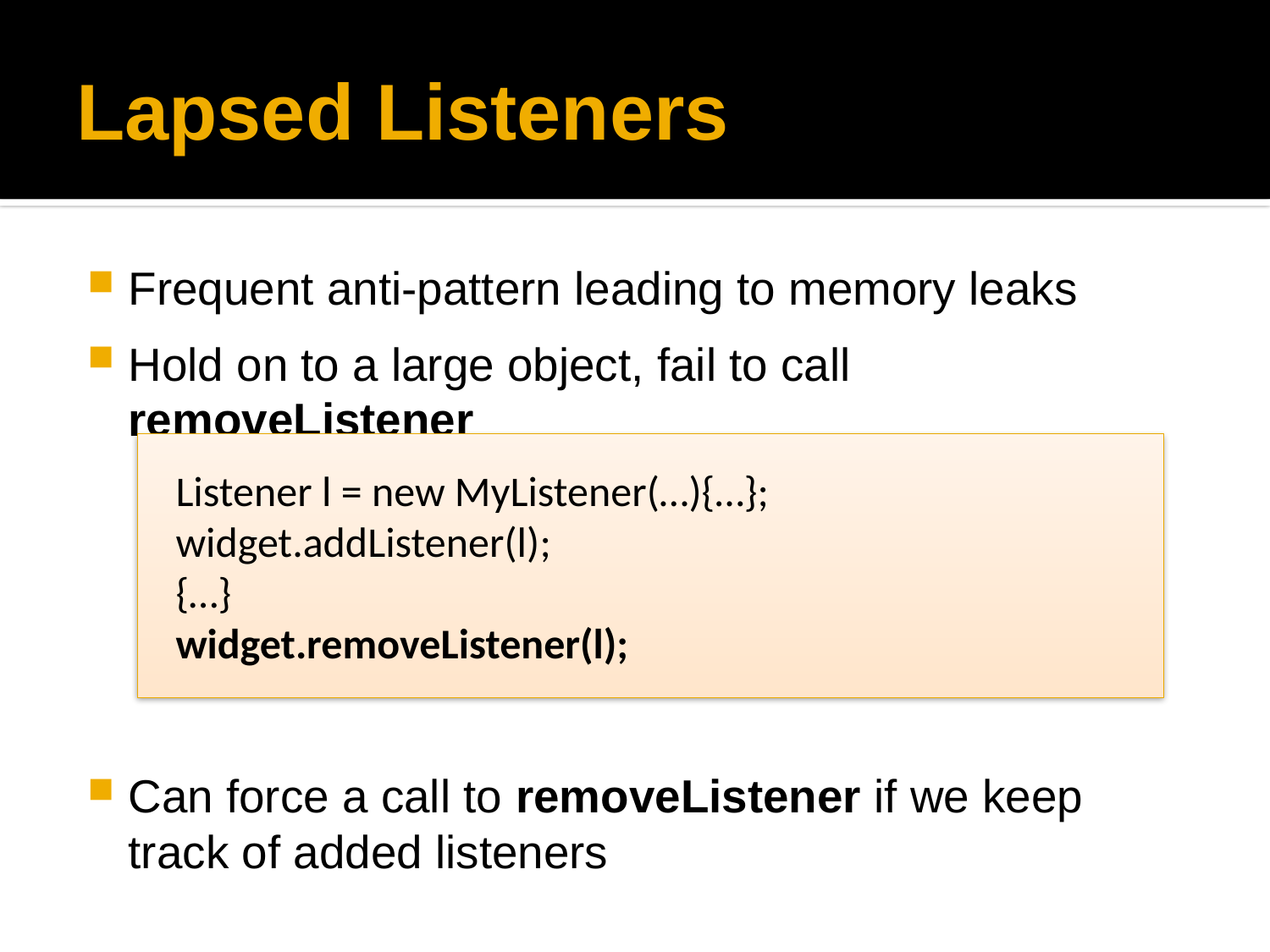

# Lapsed Listeners
Frequent anti-pattern leading to memory leaks
Hold on to a large object, fail to call removeListener

Can force a call to removeListener if we keep track of added listeners

Listener l = new MyListener(…){…};
widget.addListener(l);
{…}
widget.removeListener(l);